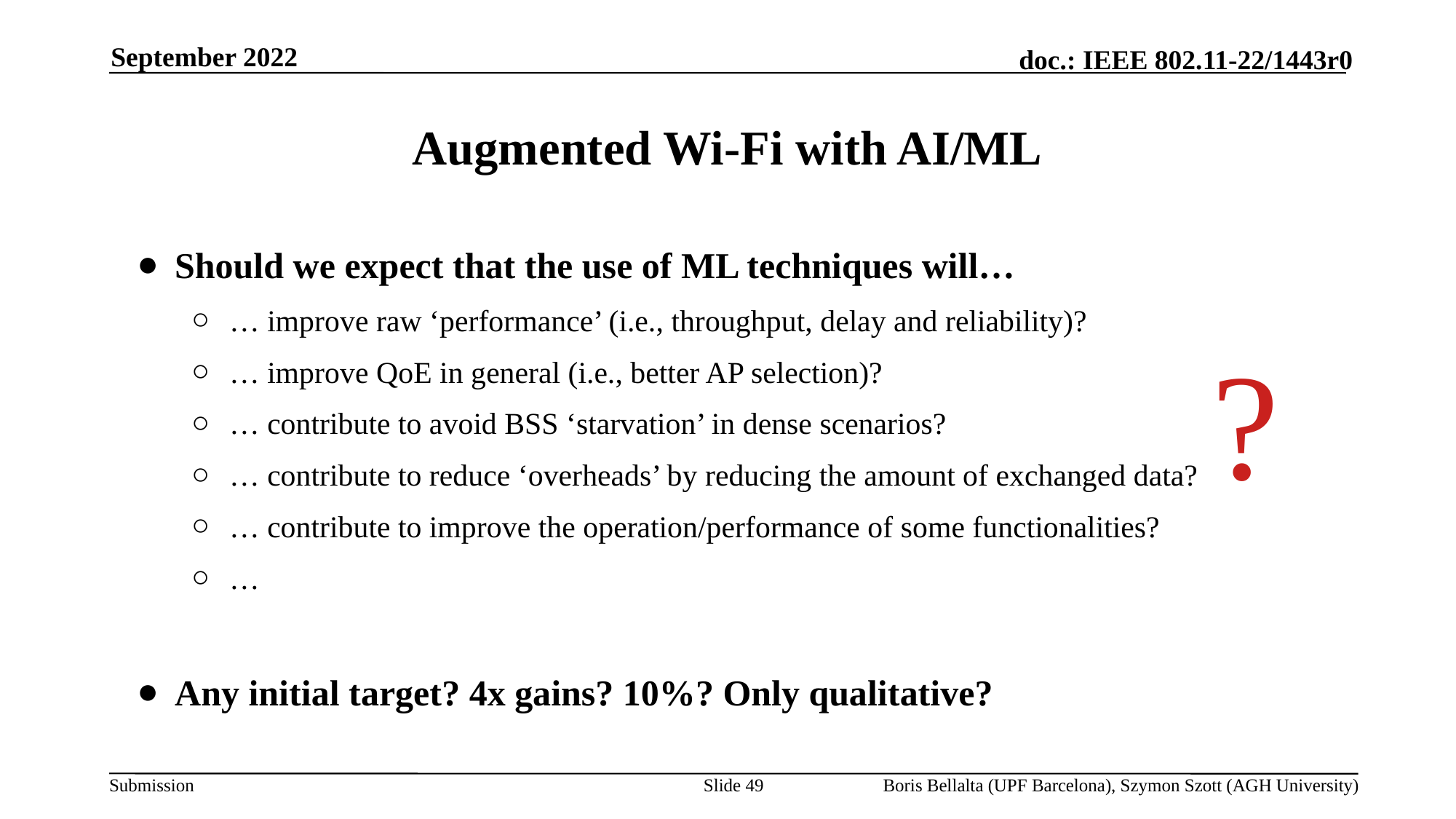

September 2022
# Augmented Wi-Fi with AI/ML
Should we expect that the use of ML techniques will…
… improve raw ‘performance’ (i.e., throughput, delay and reliability)?
… improve QoE in general (i.e., better AP selection)?
… contribute to avoid BSS ‘starvation’ in dense scenarios?
… contribute to reduce ‘overheads’ by reducing the amount of exchanged data?
… contribute to improve the operation/performance of some functionalities?
…

Any initial target? 4x gains? 10%? Only qualitative?

?
Slide 49
Boris Bellalta (UPF Barcelona), Szymon Szott (AGH University)